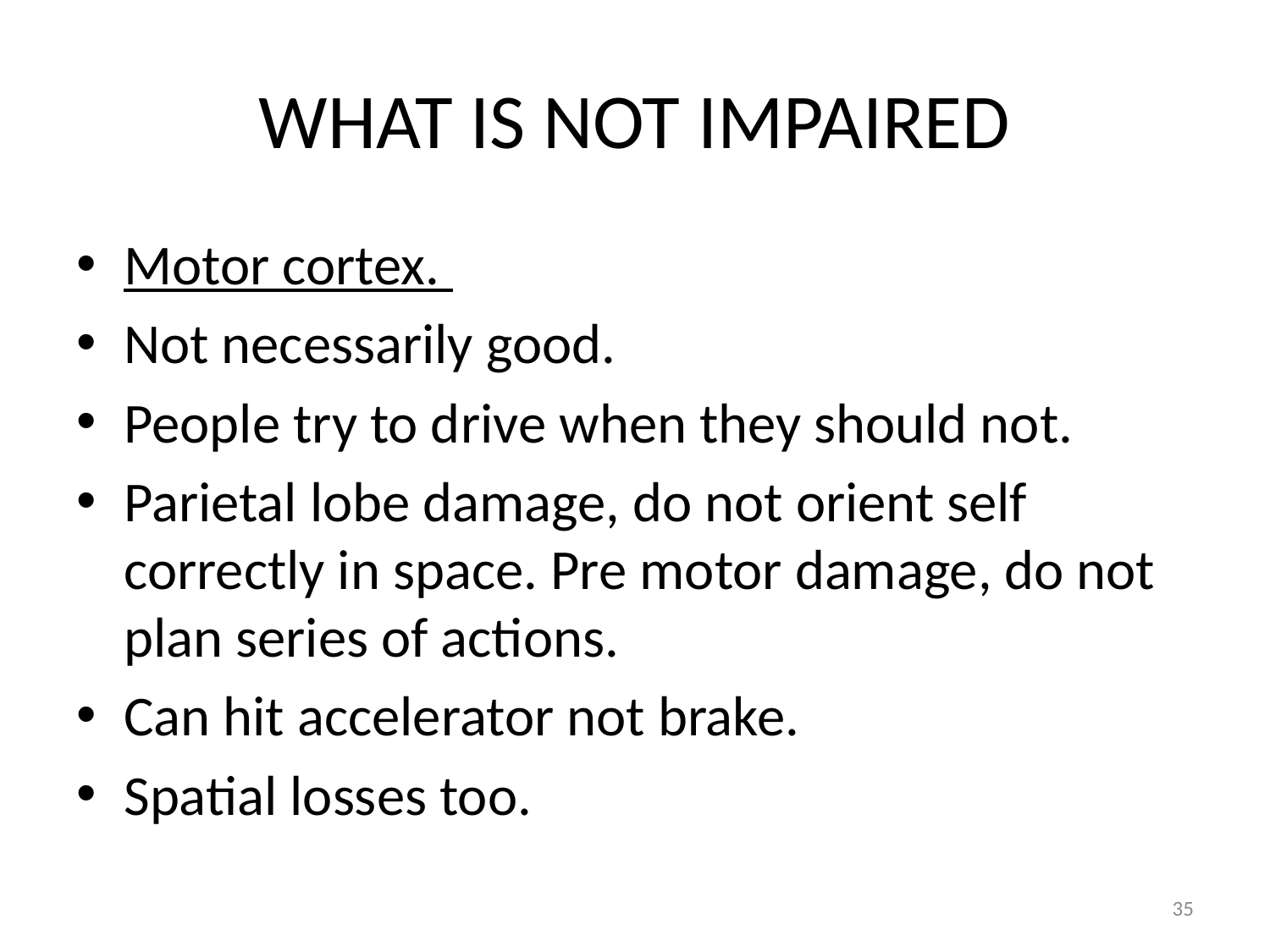

# WHAT IS NOT IMPAIRED
Motor cortex.
Not necessarily good.
People try to drive when they should not.
Parietal lobe damage, do not orient self correctly in space. Pre motor damage, do not plan series of actions.
Can hit accelerator not brake.
Spatial losses too.
35